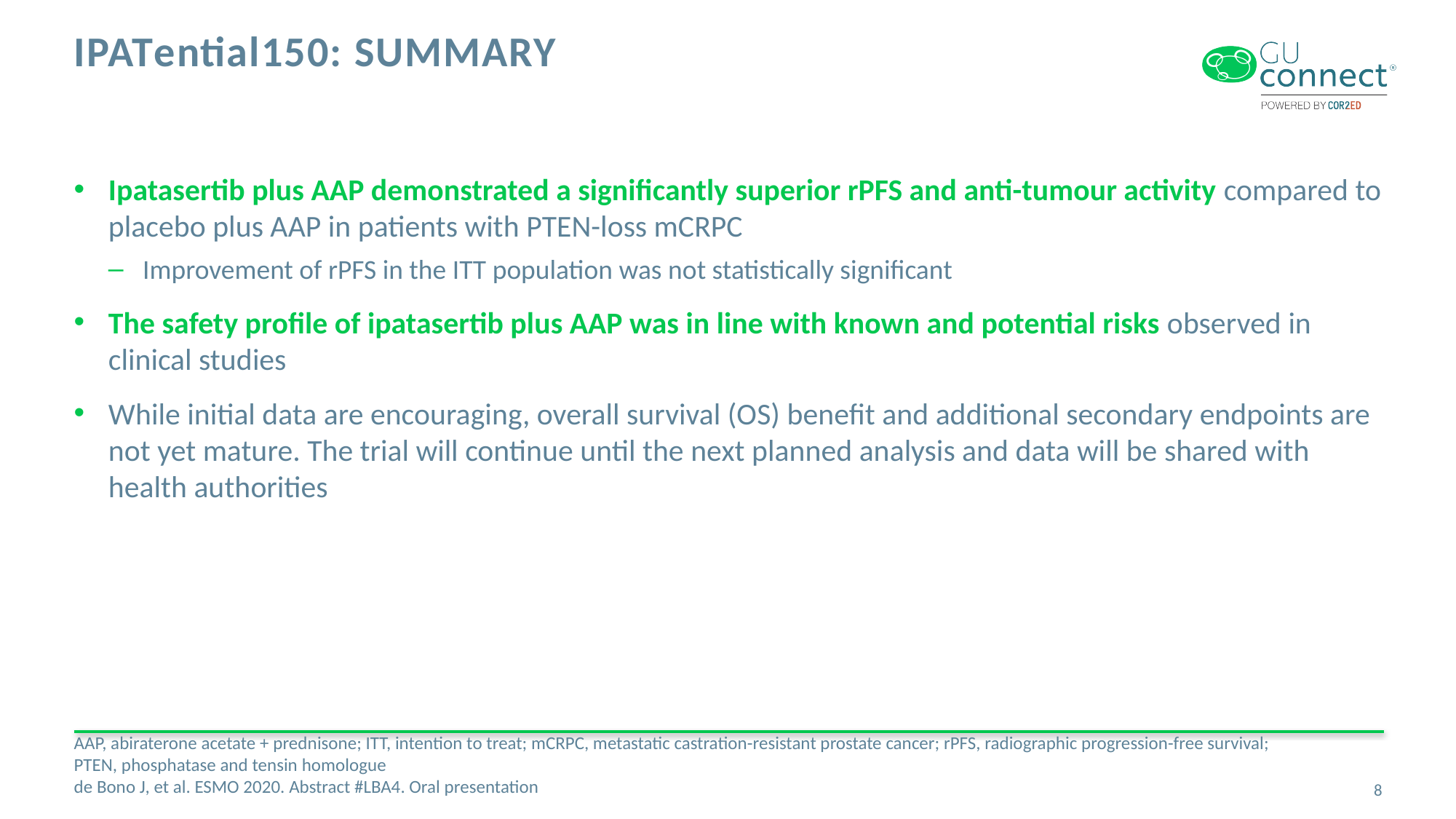

# IPATential150: summary
Ipatasertib plus AAP demonstrated a significantly superior rPFS and anti-tumour activity compared to placebo plus AAP in patients with PTEN-loss mCRPC
Improvement of rPFS in the ITT population was not statistically significant
The safety profile of ipatasertib plus AAP was in line with known and potential risks observed in clinical studies
While initial data are encouraging, overall survival (OS) benefit and additional secondary endpoints are
not yet mature. The trial will continue until the next planned analysis and data will be shared with health authorities
AAP, abiraterone acetate + prednisone; ITT, intention to treat; mCRPC, metastatic castration-resistant prostate cancer; rPFS, radiographic progression-free survival;
PTEN, phosphatase and tensin homologue
de Bono J, et al. ESMO 2020. Abstract #LBA4. Oral presentation
8